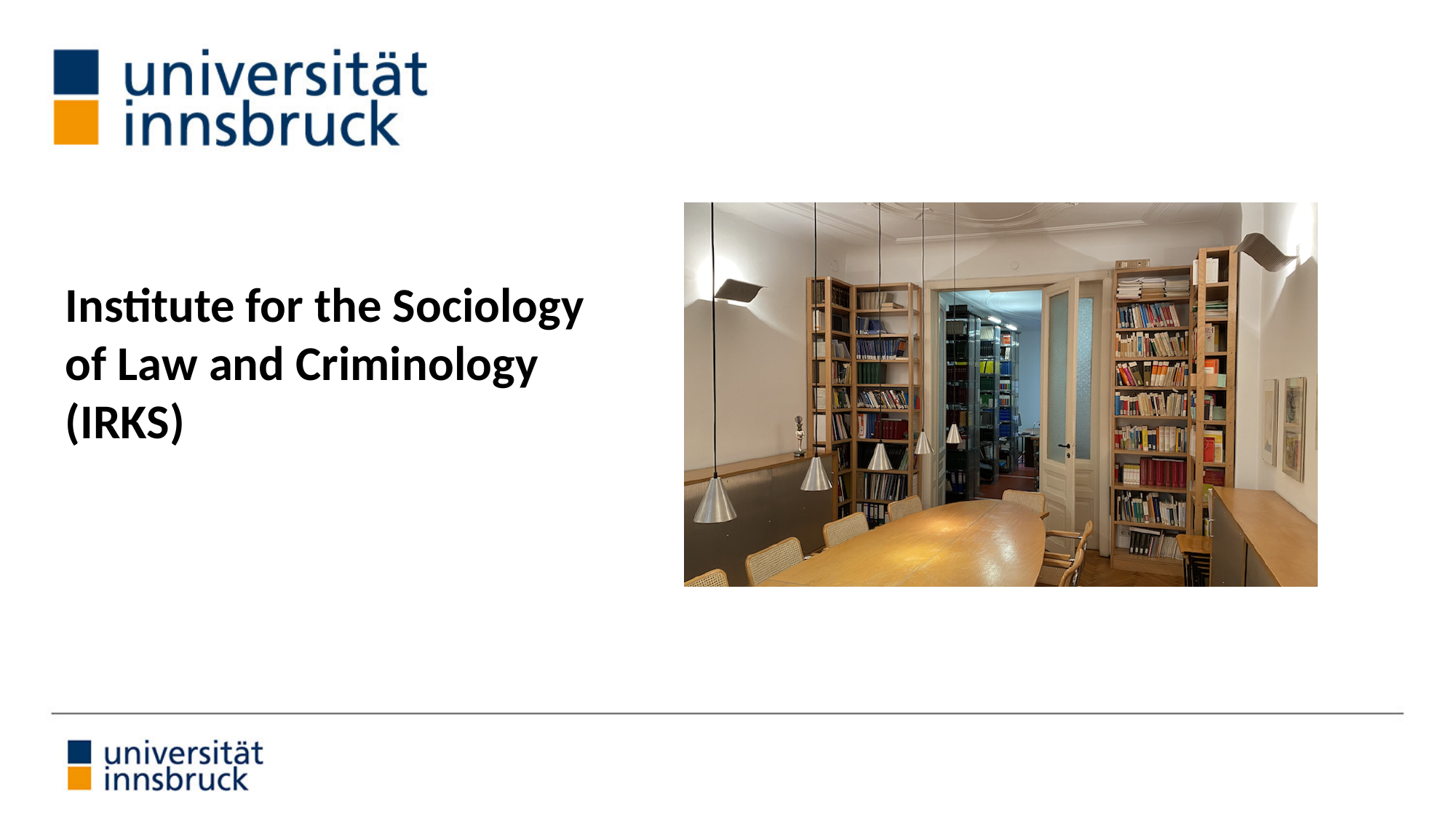

# Institute for the Sociology of Law and Criminology (IRKS)